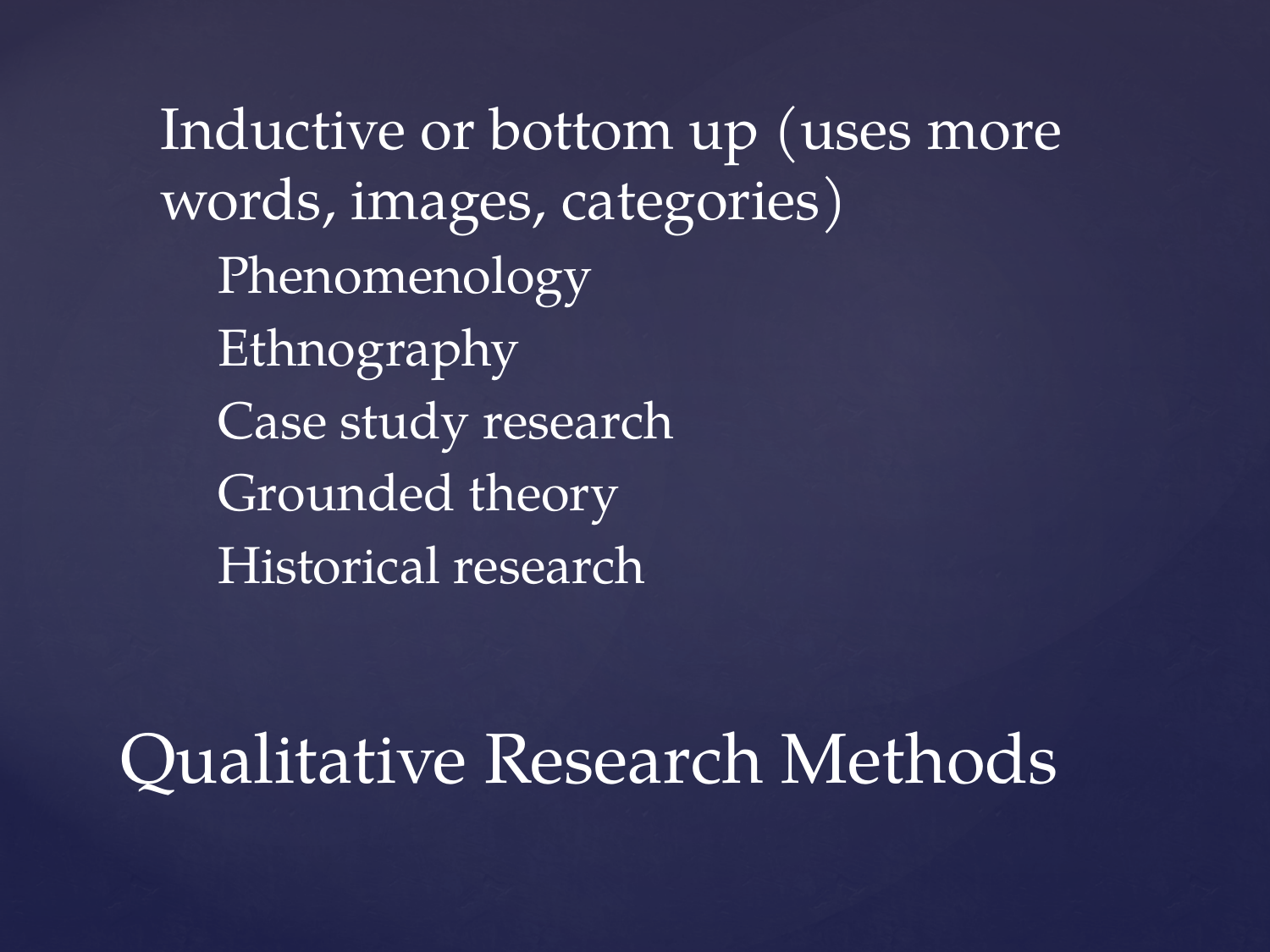

Inductive or bottom up (uses more words, images, categories)
Phenomenology
Ethnography
Case study research
Grounded theory
Historical research

# Qualitative Research Methods